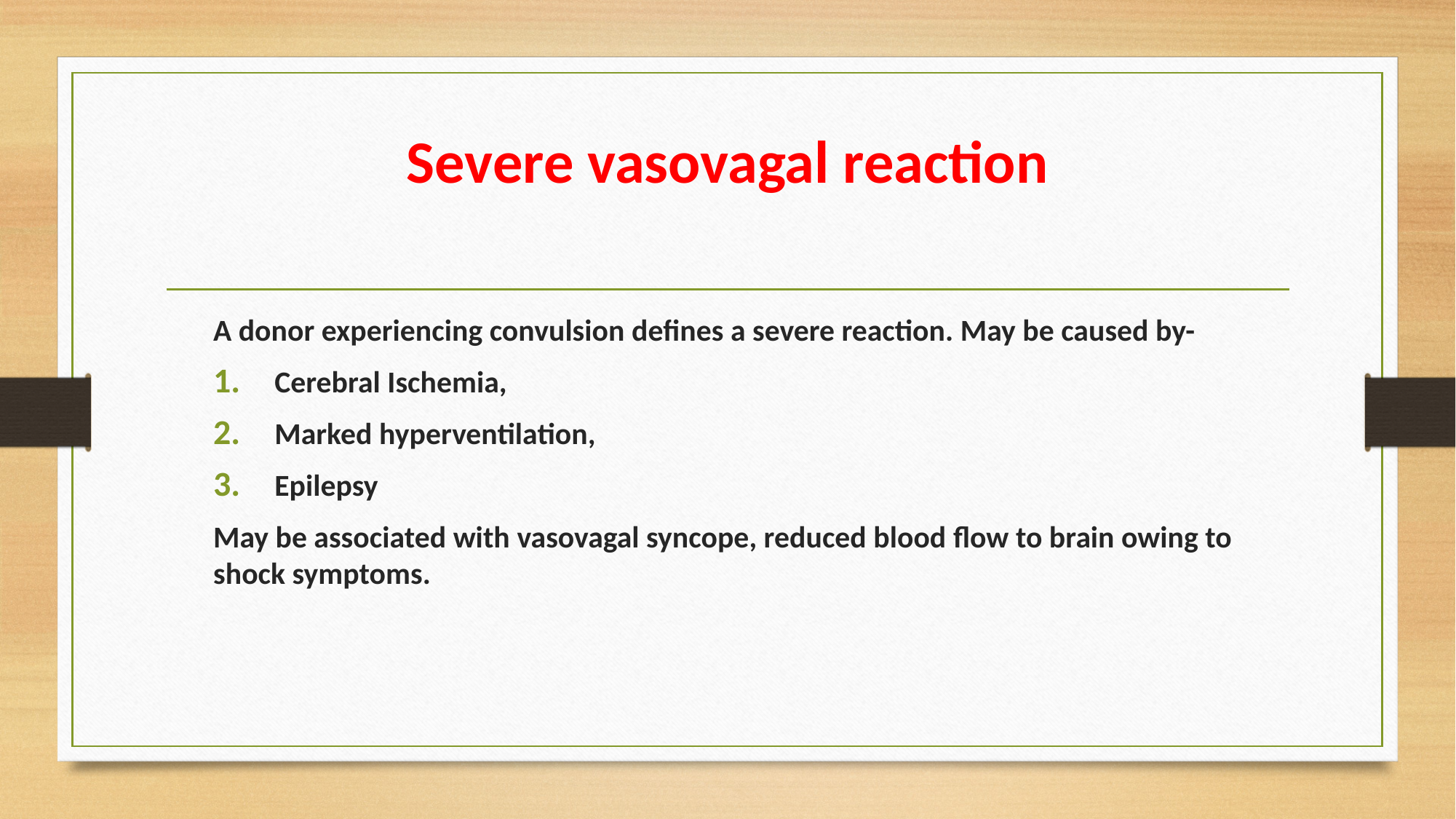

# Severe vasovagal reaction
A donor experiencing convulsion defines a severe reaction. May be caused by-
Cerebral Ischemia,
Marked hyperventilation,
Epilepsy
May be associated with vasovagal syncope, reduced blood flow to brain owing to shock symptoms.